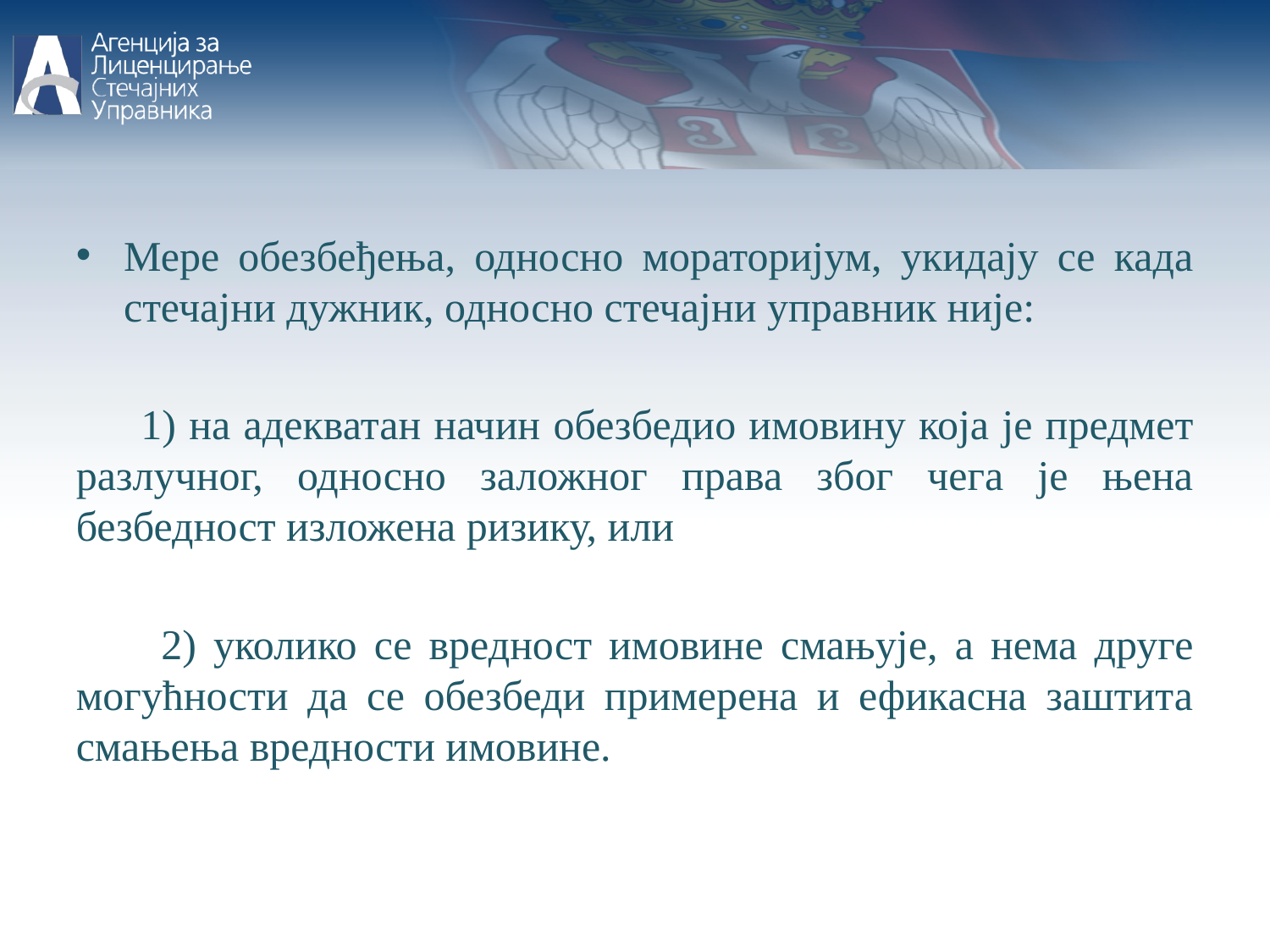

Мере обезбеђења, односно мораторијум, укидају се када стечајни дужник, односно стечајни управник није:

     1) на адекватан начин обезбедио имовину која је предмет разлучног, односно заложног права због чега је њена безбедност изложена ризику, или

     2) уколико се вредност имовине смањује, а нема друге могућности да се обезбеди примерена и ефикасна заштита смањења вредности имовине.